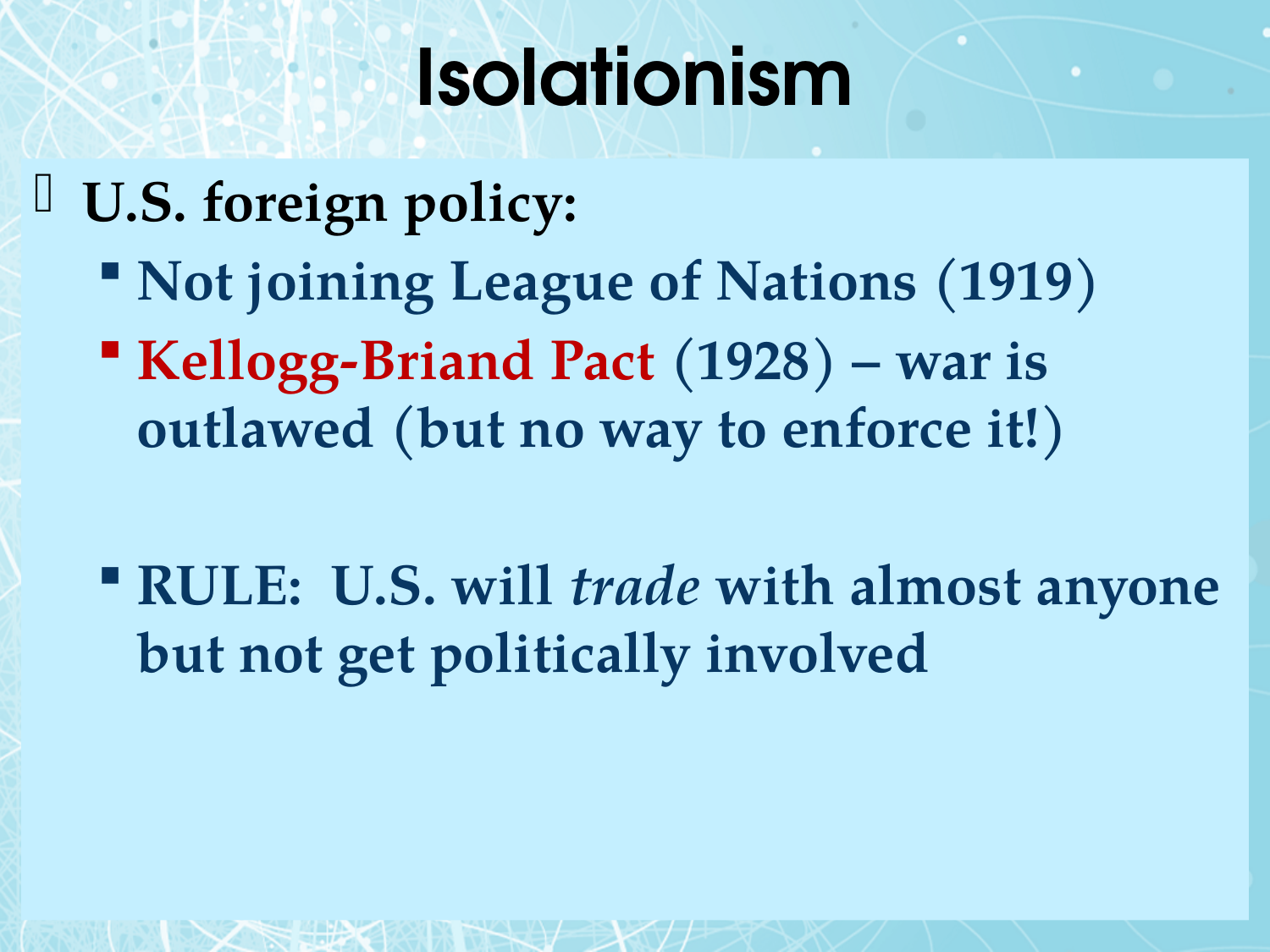

# Isolationism
U.S. foreign policy:
Not joining League of Nations (1919)
Kellogg-Briand Pact (1928) – war is outlawed (but no way to enforce it!)

RULE:  U.S. will trade with almost anyone but not get politically involved